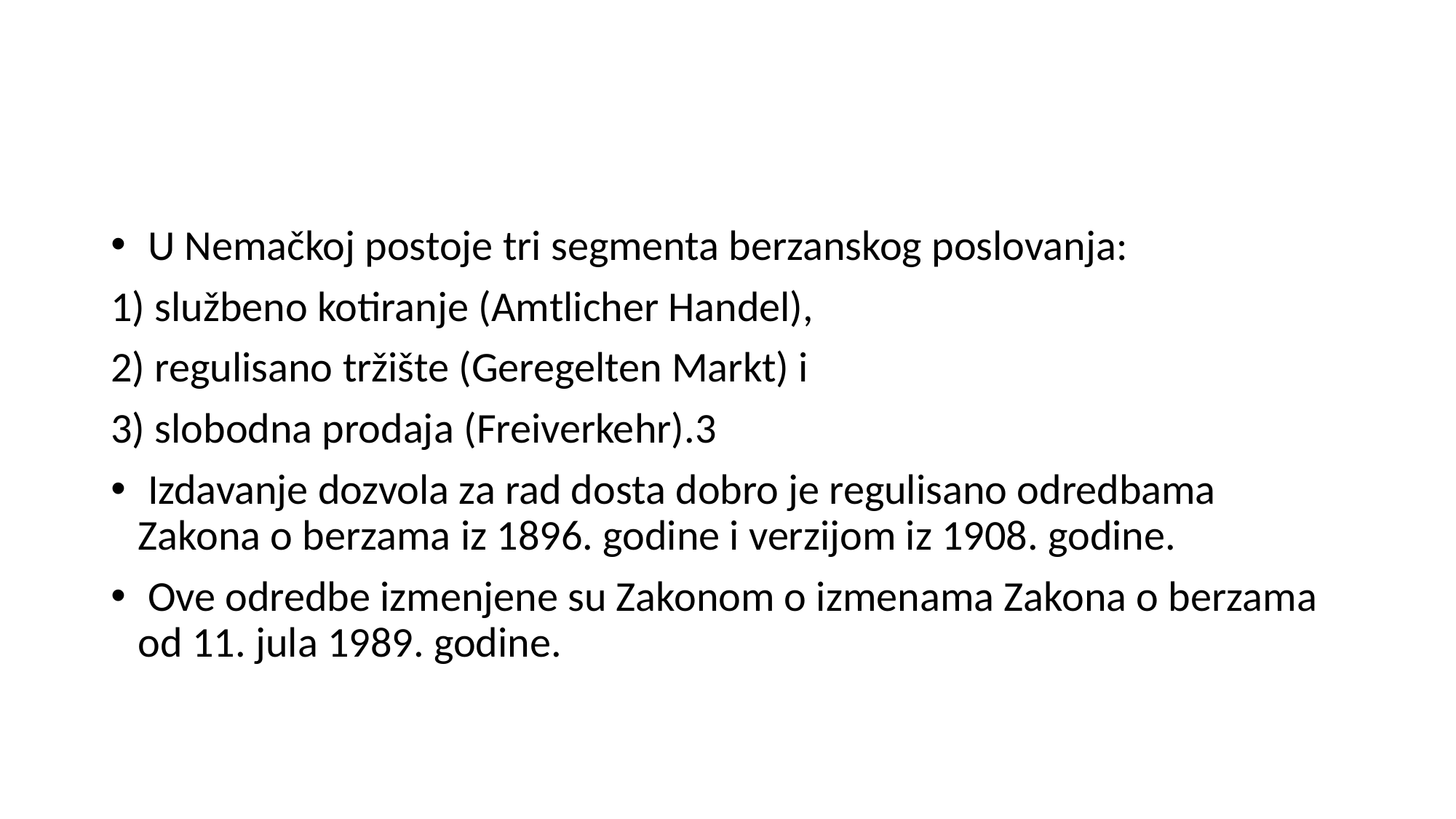

#
 U Nemačkoj postoje tri segmenta berzanskog poslovanja:
1) službeno kotiranje (Amtlicher Handel),
2) regulisano tržište (Geregelten Markt) i
3) slobodna prodaja (Freiverkehr).3
 Izdavanje dozvola za rad dosta dobro je regulisano odredbama Zakona o berzama iz 1896. godine i verzijom iz 1908. godine.
 Ove odredbe izmenjene su Zakonom o izmenama Zakona o berzama od 11. jula 1989. godine.